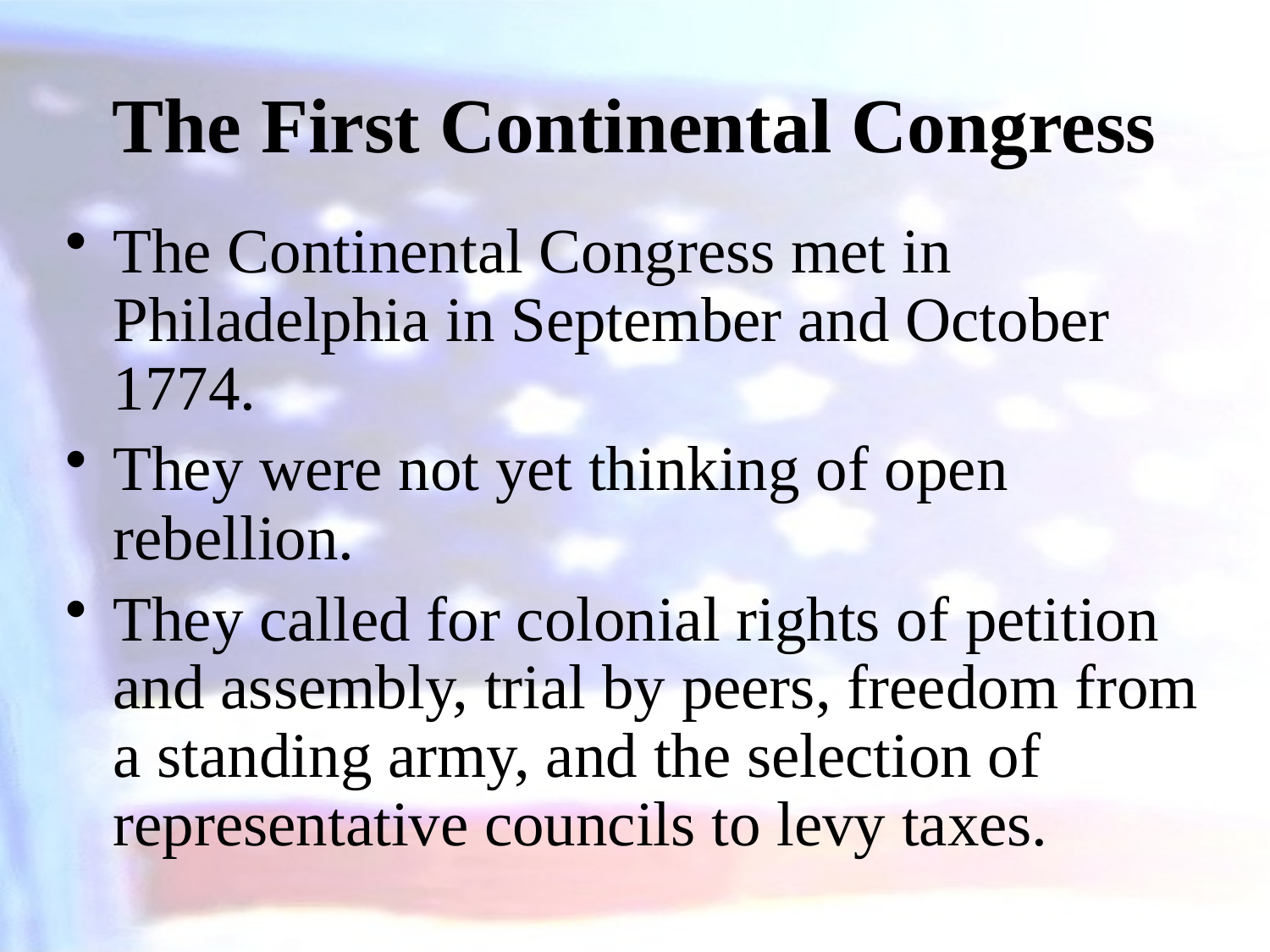

# The First Continental Congress
The Continental Congress met in Philadelphia in September and October 1774.
They were not yet thinking of open rebellion.
They called for colonial rights of petition and assembly, trial by peers, freedom from a standing army, and the selection of representative councils to levy taxes.